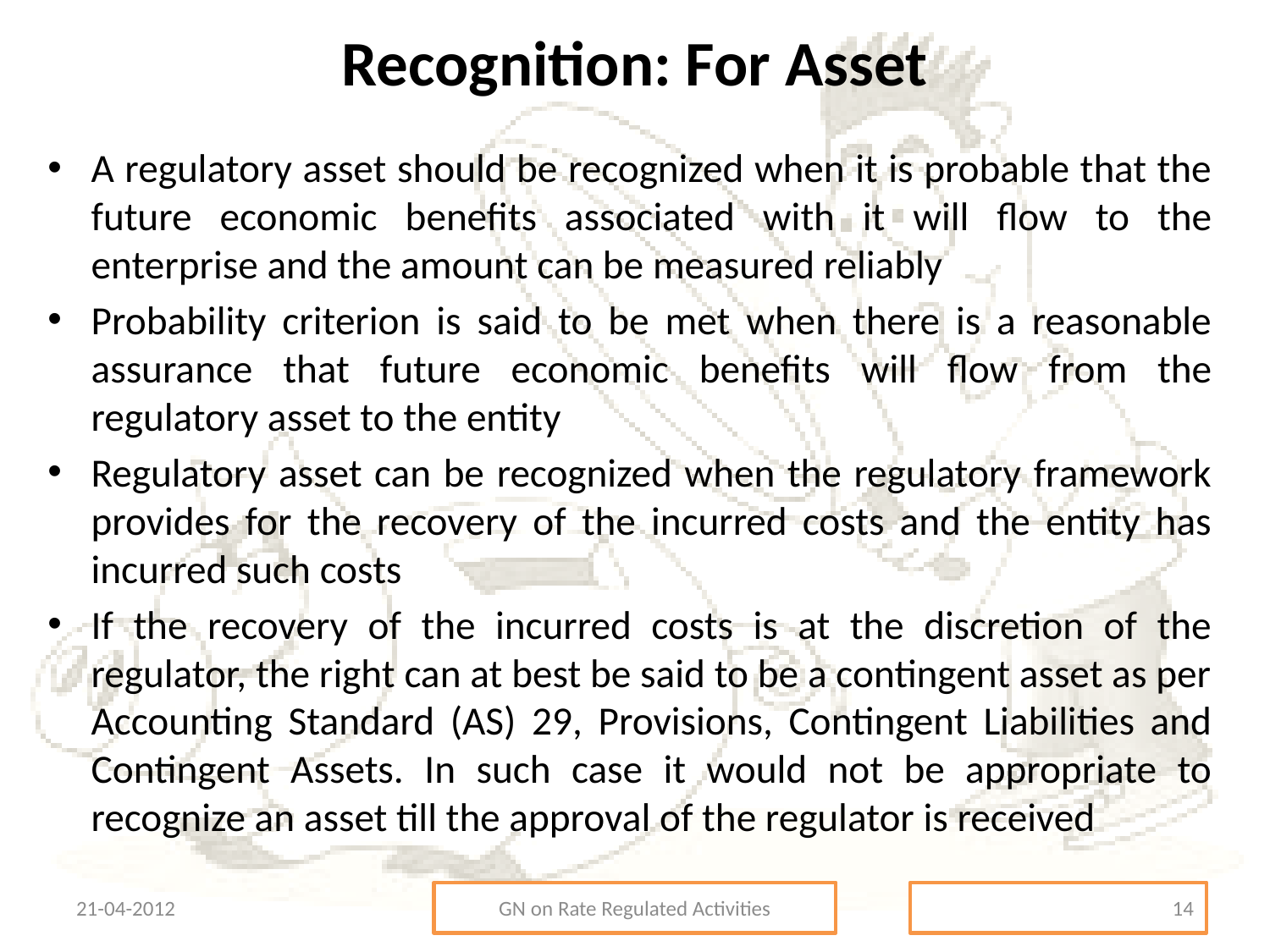

# Recognition: For Asset
A regulatory asset should be recognized when it is probable that the future economic benefits associated with it will flow to the enterprise and the amount can be measured reliably
Probability criterion is said to be met when there is a reasonable assurance that future economic benefits will flow from the regulatory asset to the entity
Regulatory asset can be recognized when the regulatory framework provides for the recovery of the incurred costs and the entity has incurred such costs
If the recovery of the incurred costs is at the discretion of the regulator, the right can at best be said to be a contingent asset as per Accounting Standard (AS) 29, Provisions, Contingent Liabilities and Contingent Assets. In such case it would not be appropriate to recognize an asset till the approval of the regulator is received

21-04-2012
GN on Rate Regulated Activities
14